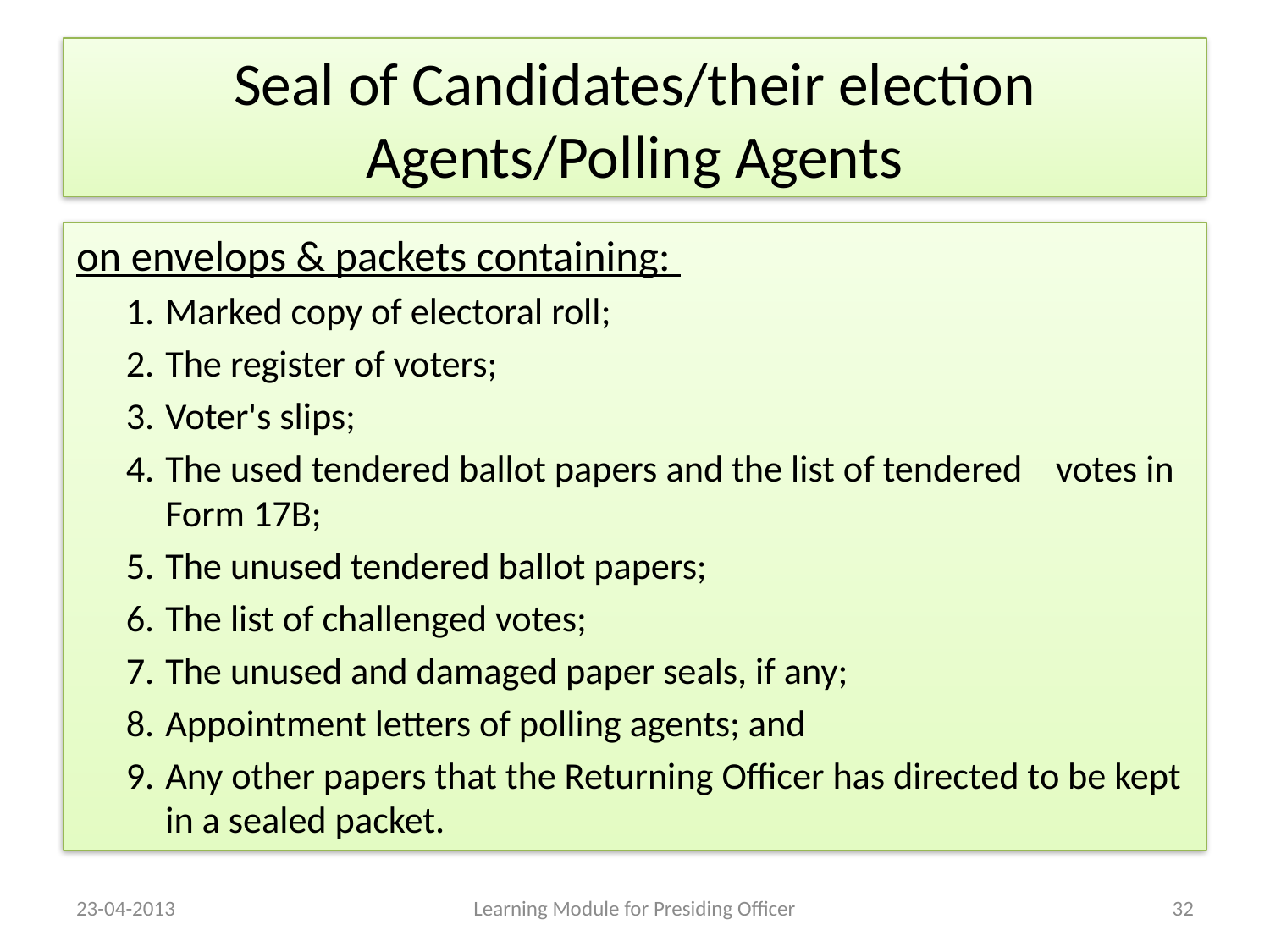

# Seal of Candidates/their election Agents/Polling Agents
on envelops & packets containing:
Marked copy of electoral roll;
The register of voters;
Voter's slips;
The used tendered ballot papers and the list of tendered    votes in Form 17B;
The unused tendered ballot papers;
The list of challenged votes;
The unused and damaged paper seals, if any;
Appointment letters of polling agents; and
Any other papers that the Returning Officer has directed to be kept in a sealed packet.

23-04-2013
Learning Module for Presiding Officer
32